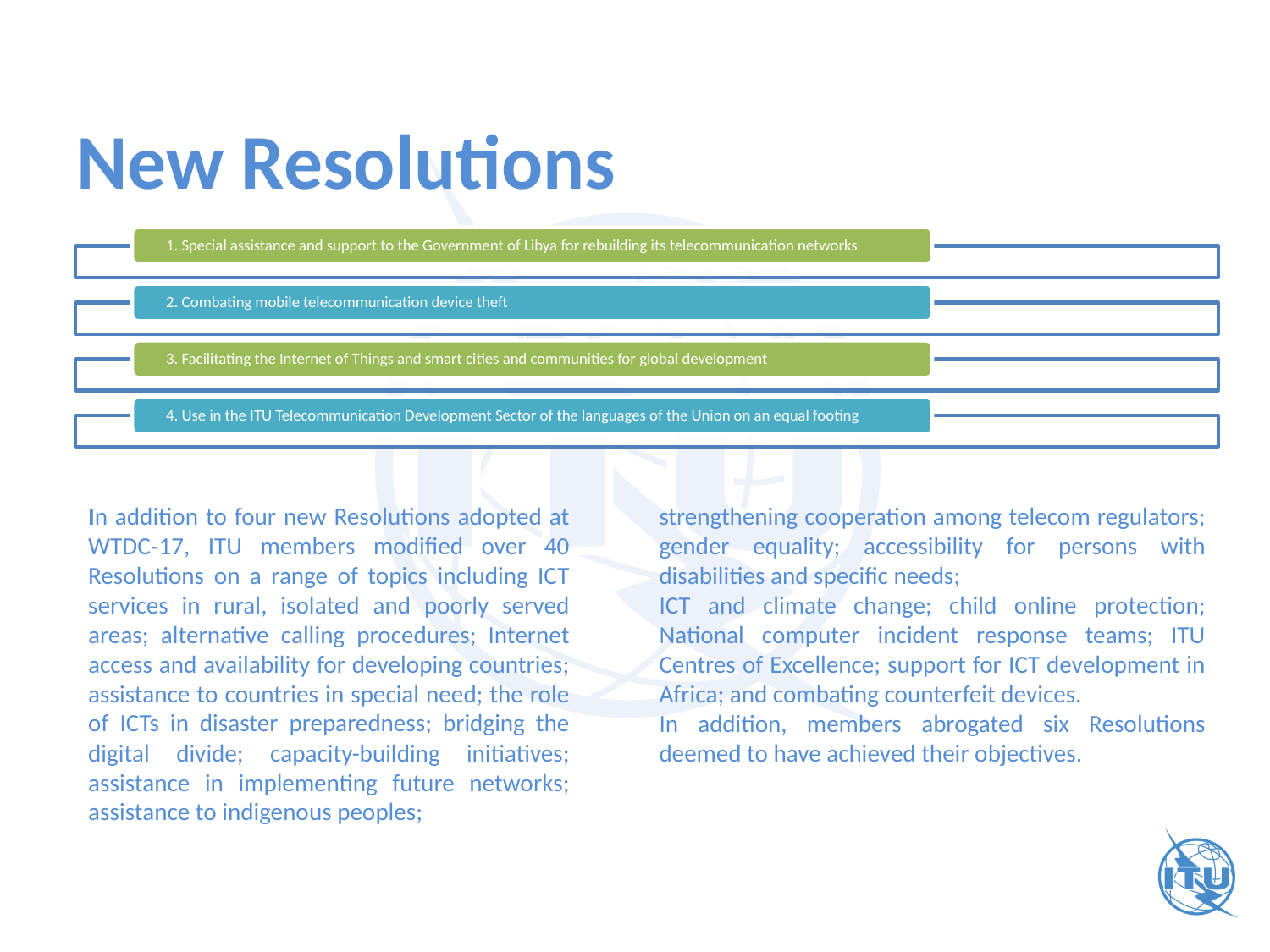

# New Resolutions
1. Special assistance and support to the Government of Libya for rebuilding its telecommunication networks
2. Combating mobile telecommunication device theft
3. Facilitating the Internet of Things and smart cities and communities for global development
4. Use in the ITU Telecommunication Development Sector of the languages of the Union on an equal footing
In addition to four new Resolutions adopted at WTDC‑17, ITU members modified over 40 Resolutions on a range of topics including ICT services in rural, isolated and poorly served areas; alternative calling procedures; Internet access and availability for developing countries; assistance to countries in special need; the role of ICTs in disaster preparedness; bridging the digital divide; capacity-building initiatives; assistance in implementing future networks; assistance to indigenous peoples;
strengthening cooperation among telecom regulators; gender equality; accessibility for persons with disabilities and specific needs;
ICT and climate change; child online protection; National computer incident response teams; ITU Centres of Excellence; support for ICT development in Africa; and combating counterfeit devices.
In addition, members abrogated six Resolutions deemed to have achieved their objectives.